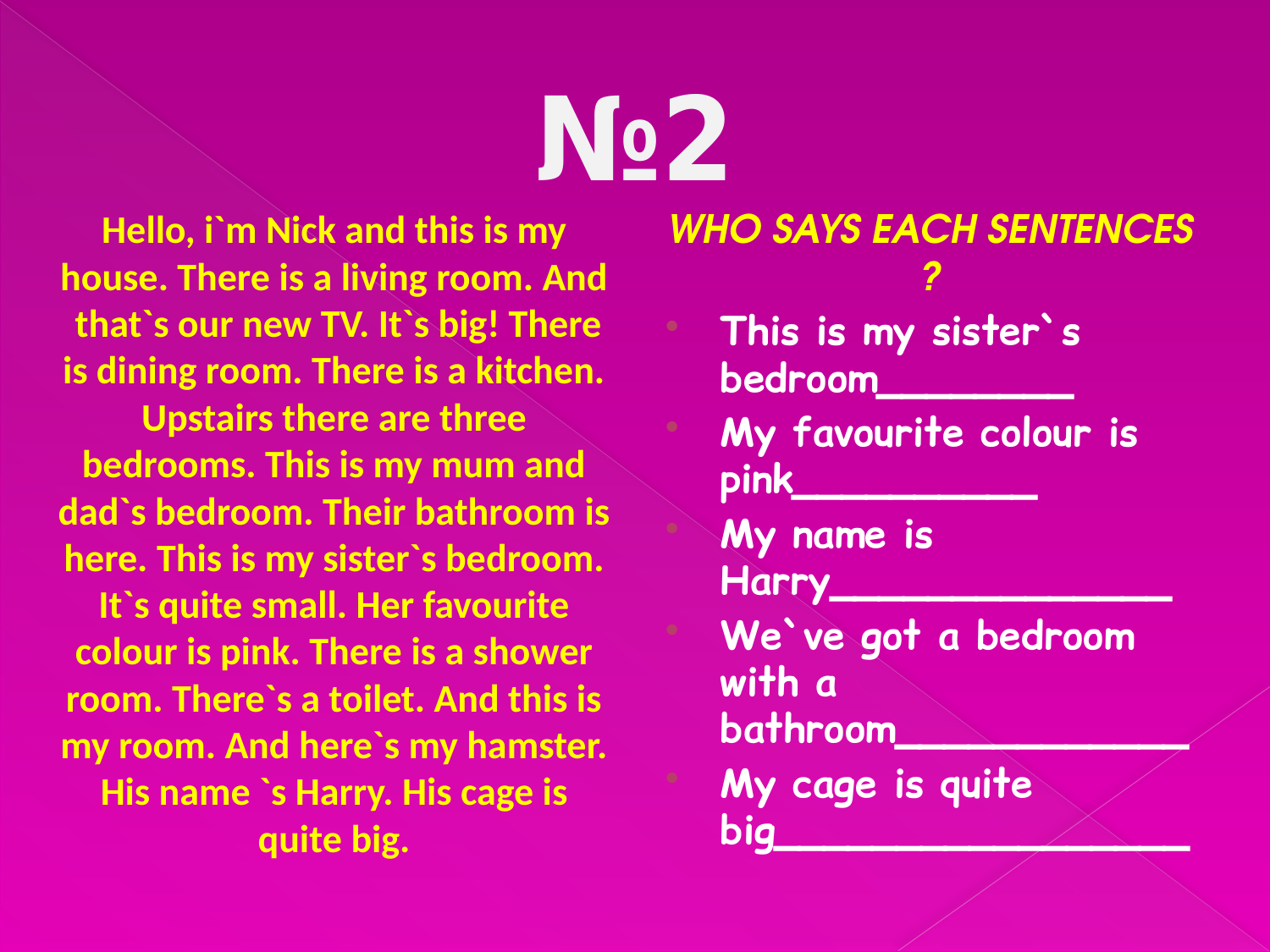

# №2
Hello, i`m Nick and this is my house. There is a living room. And  that`s our new TV. It`s big! There is dining room. There is a kitchen. Upstairs there are three bedrooms. This is my mum and dad`s bedroom. Their bathroom is here. This is my sister`s bedroom. It`s quite small. Her favourite colour is pink. There is a shower room. There`s a toilet. And this is my room. And here`s my hamster. His name `s Harry. His cage is quite big.

WHO SAYS EACH SENTENCES ?
This is my sister`s bedroom________
My favourite colour is pink__________
My name is Harry______________
We`ve got a bedroom with a bathroom____________
My cage is quite big_________________